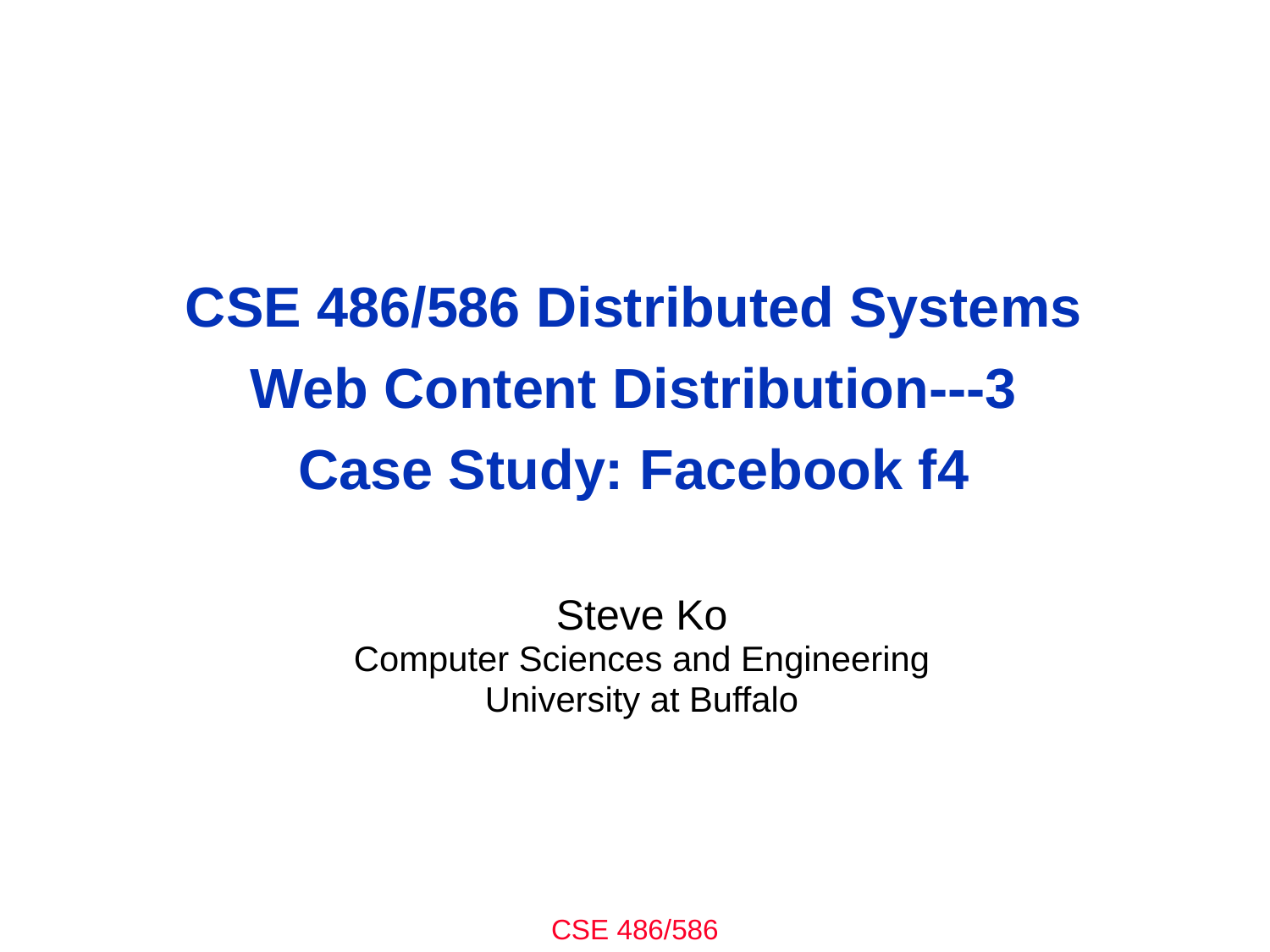

# CSE 486/586 Distributed Systems Web Content Distribution---3 Case Study: Facebook f4
Steve Ko
Computer Sciences and Engineering
University at Buffalo